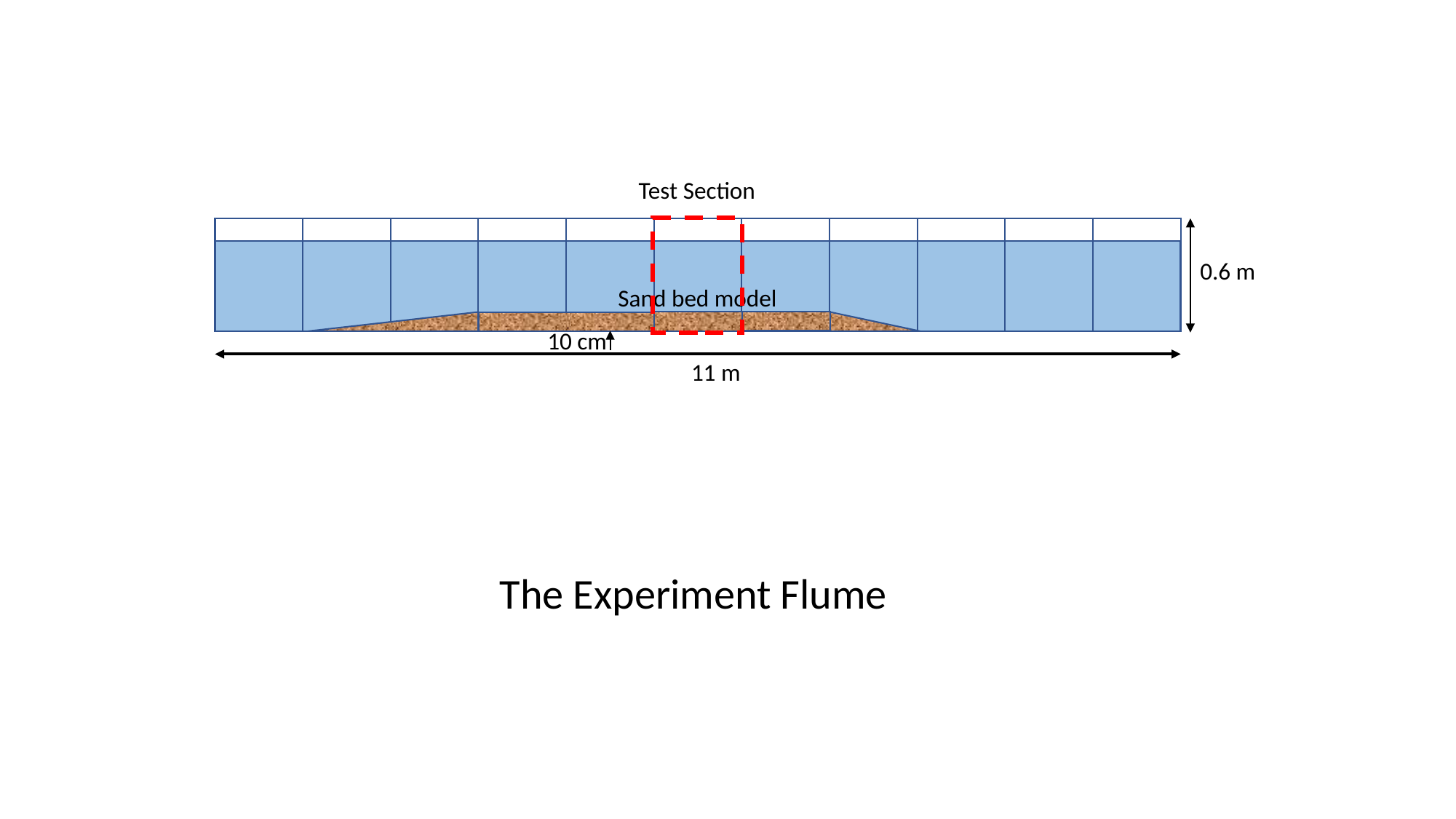

Test Section

0.6 m
Sand bed model

10 cm
11 m
The Experiment Flume